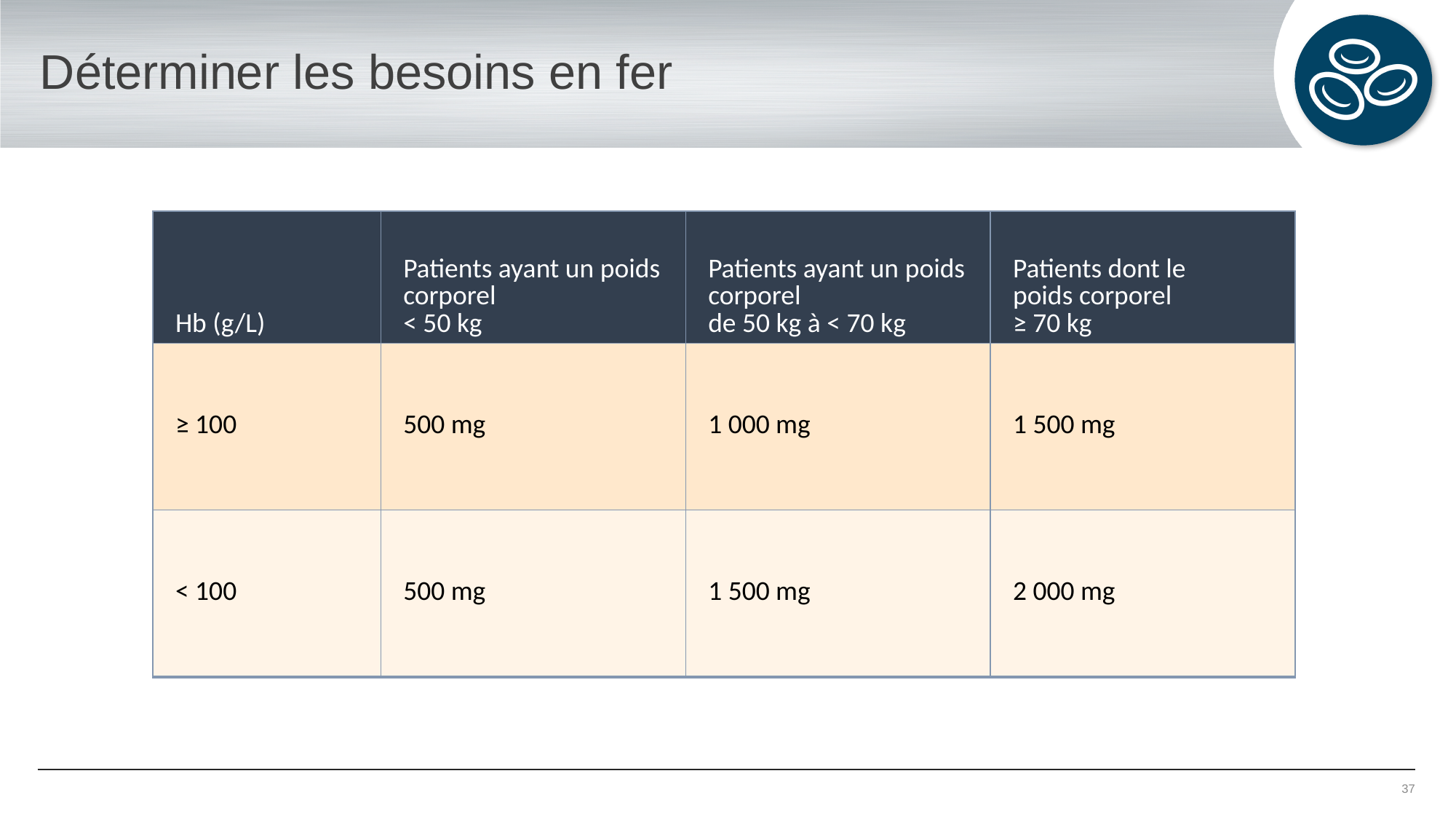

# Déterminer les besoins en fer
| Hb (g/L) | Patients ayant un poids corporel < 50 kg | Patients ayant un poids corporel de 50 kg à < 70 kg | Patients dont le poids corporel ≥ 70 kg |
| --- | --- | --- | --- |
| ≥ 100 | 500 mg | 1 000 mg | 1 500 mg |
| < 100 | 500 mg | 1 500 mg | 2 000 mg |

37